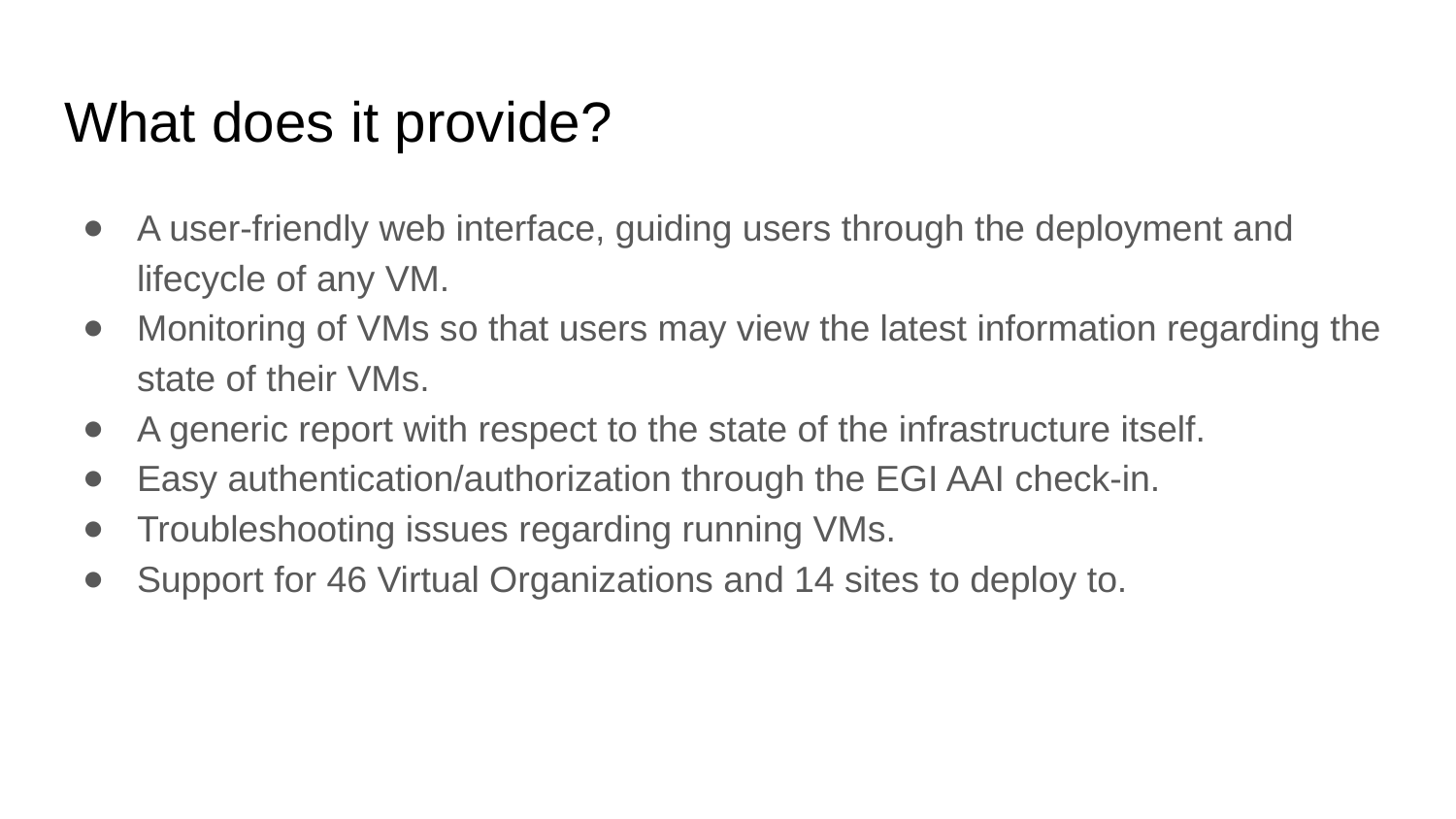

# What does it provide?
A user-friendly web interface, guiding users through the deployment and lifecycle of any VM.
Monitoring of VMs so that users may view the latest information regarding the state of their VMs.
A generic report with respect to the state of the infrastructure itself.
Easy authentication/authorization through the EGI AAI check-in.
Troubleshooting issues regarding running VMs.
Support for 46 Virtual Organizations and 14 sites to deploy to.